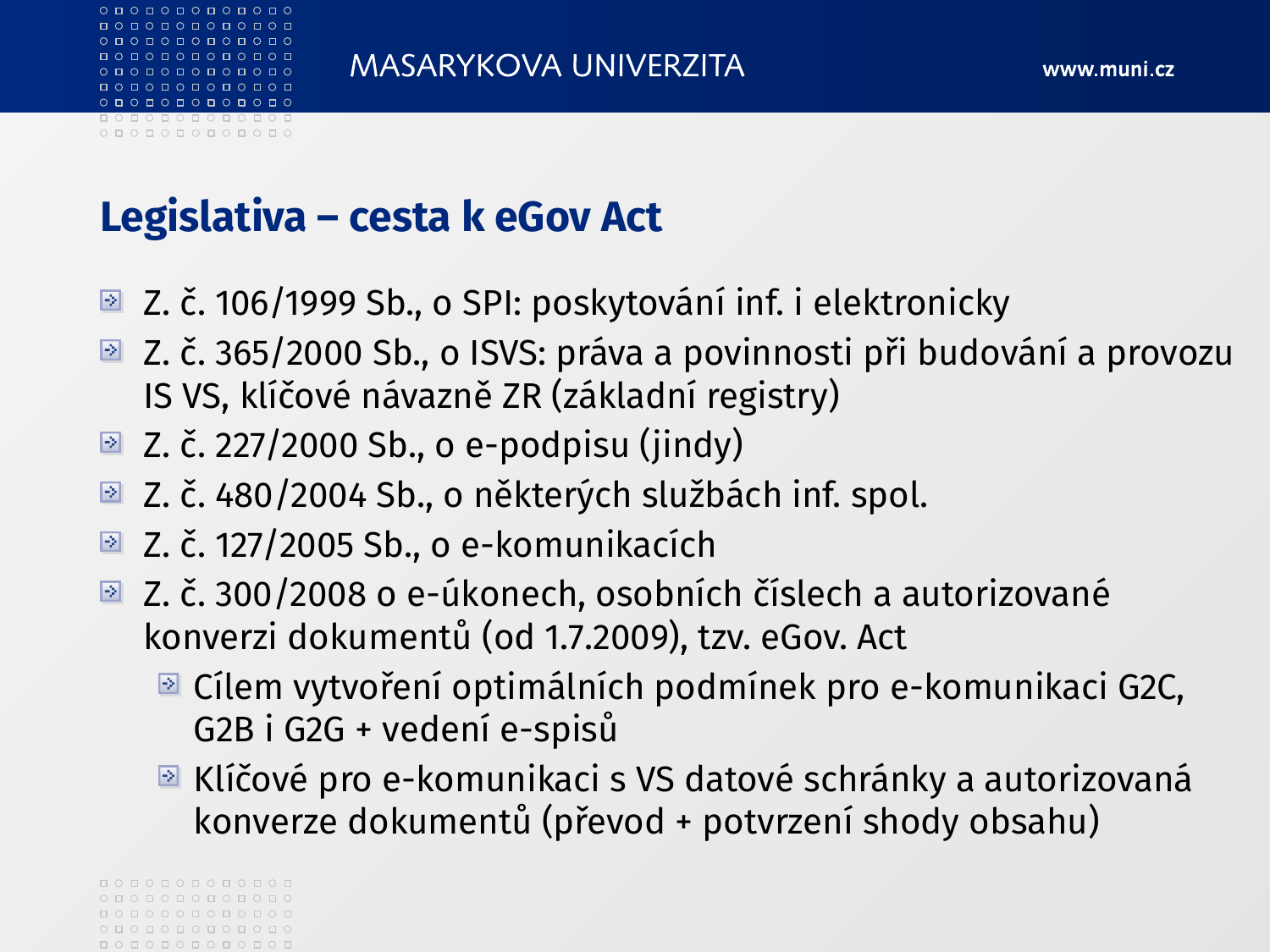

# Legislativa – cesta k eGov Act
Z. č. 106/1999 Sb., o SPI: poskytování inf. i elektronicky
Z. č. 365/2000 Sb., o ISVS: práva a povinnosti při budování a provozu IS VS, klíčové návazně ZR (základní registry)
Z. č. 227/2000 Sb., o e-podpisu (jindy)
Z. č. 480/2004 Sb., o některých službách inf. spol.
Z. č. 127/2005 Sb., o e-komunikacích
Z. č. 300/2008 o e-úkonech, osobních číslech a autorizované konverzi dokumentů (od 1.7.2009), tzv. eGov. Act
Cílem vytvoření optimálních podmínek pro e-komunikaci G2C, G2B i G2G + vedení e-spisů
Klíčové pro e-komunikaci s VS datové schránky a autorizovaná konverze dokumentů (převod + potvrzení shody obsahu)